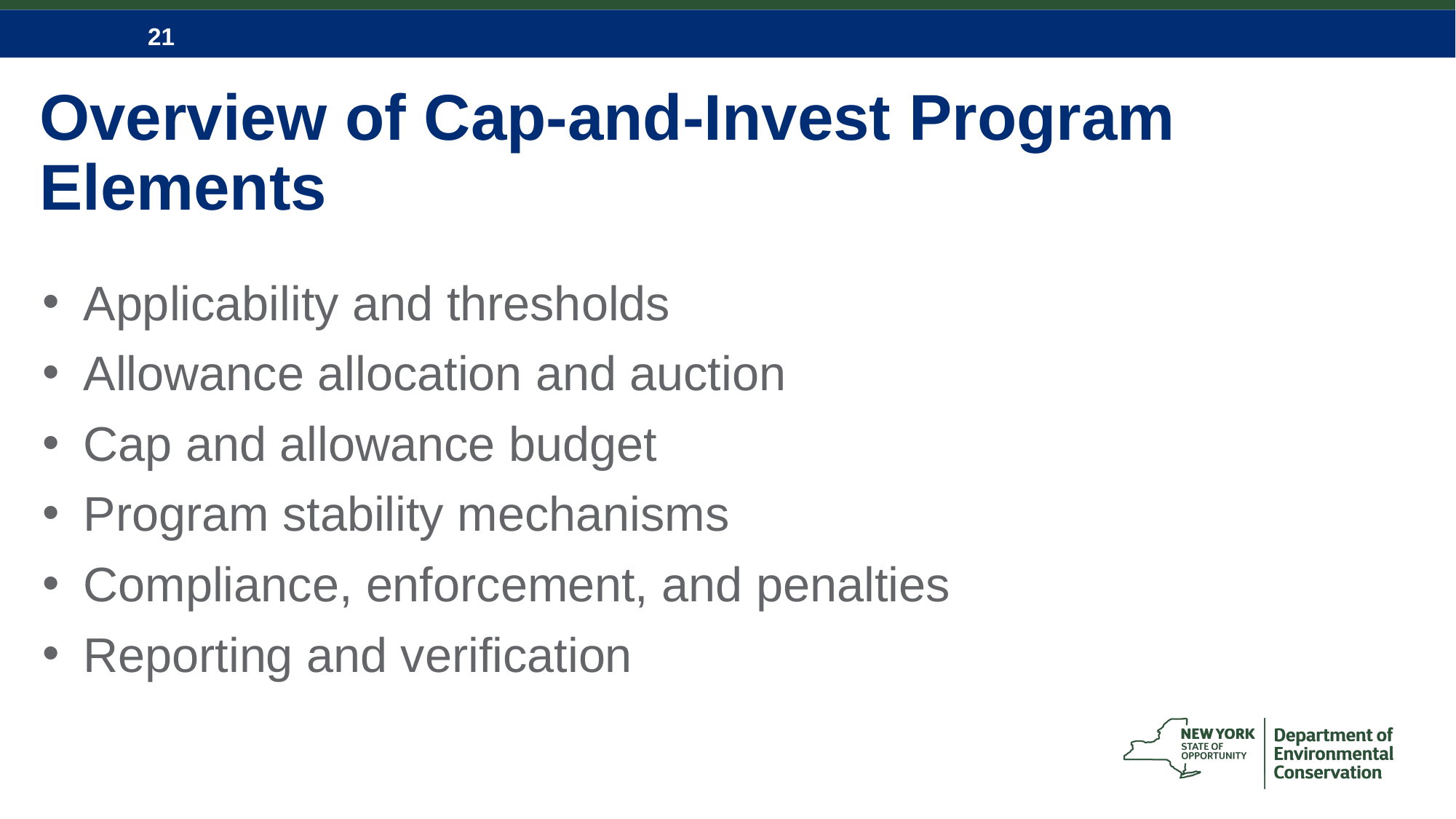

# Overview of Cap-and-Invest Program Elements
Applicability and thresholds
Allowance allocation and auction
Cap and allowance budget
Program stability mechanisms
Compliance, enforcement, and penalties
Reporting and verification